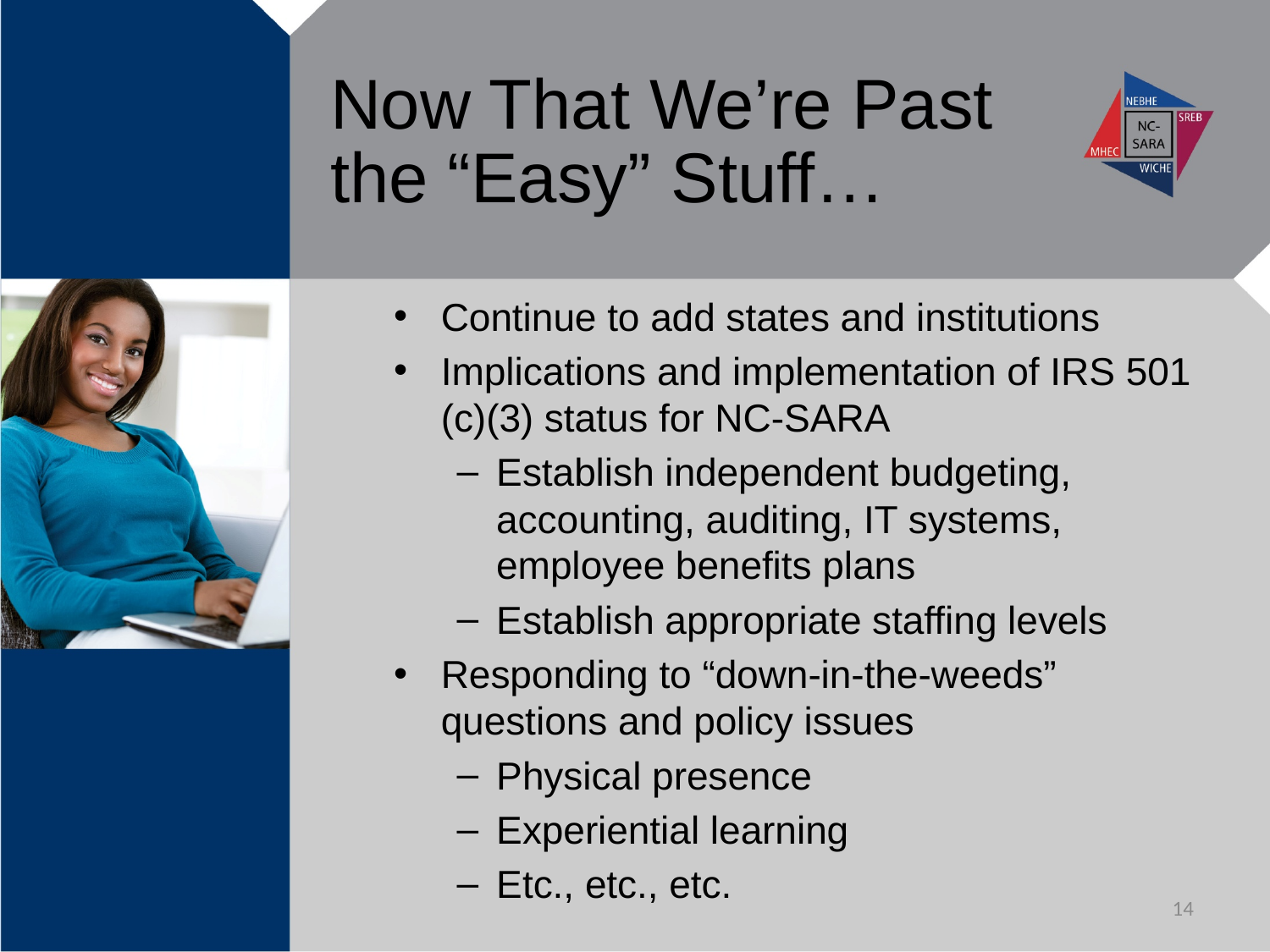

# Now That We’re Past the “Easy” Stuff…
Continue to add states and institutions
Implications and implementation of IRS 501 (c)(3) status for NC-SARA
Establish independent budgeting, accounting, auditing, IT systems, employee benefits plans
Establish appropriate staffing levels
Responding to “down-in-the-weeds” questions and policy issues
Physical presence
Experiential learning
Etc., etc., etc.

14